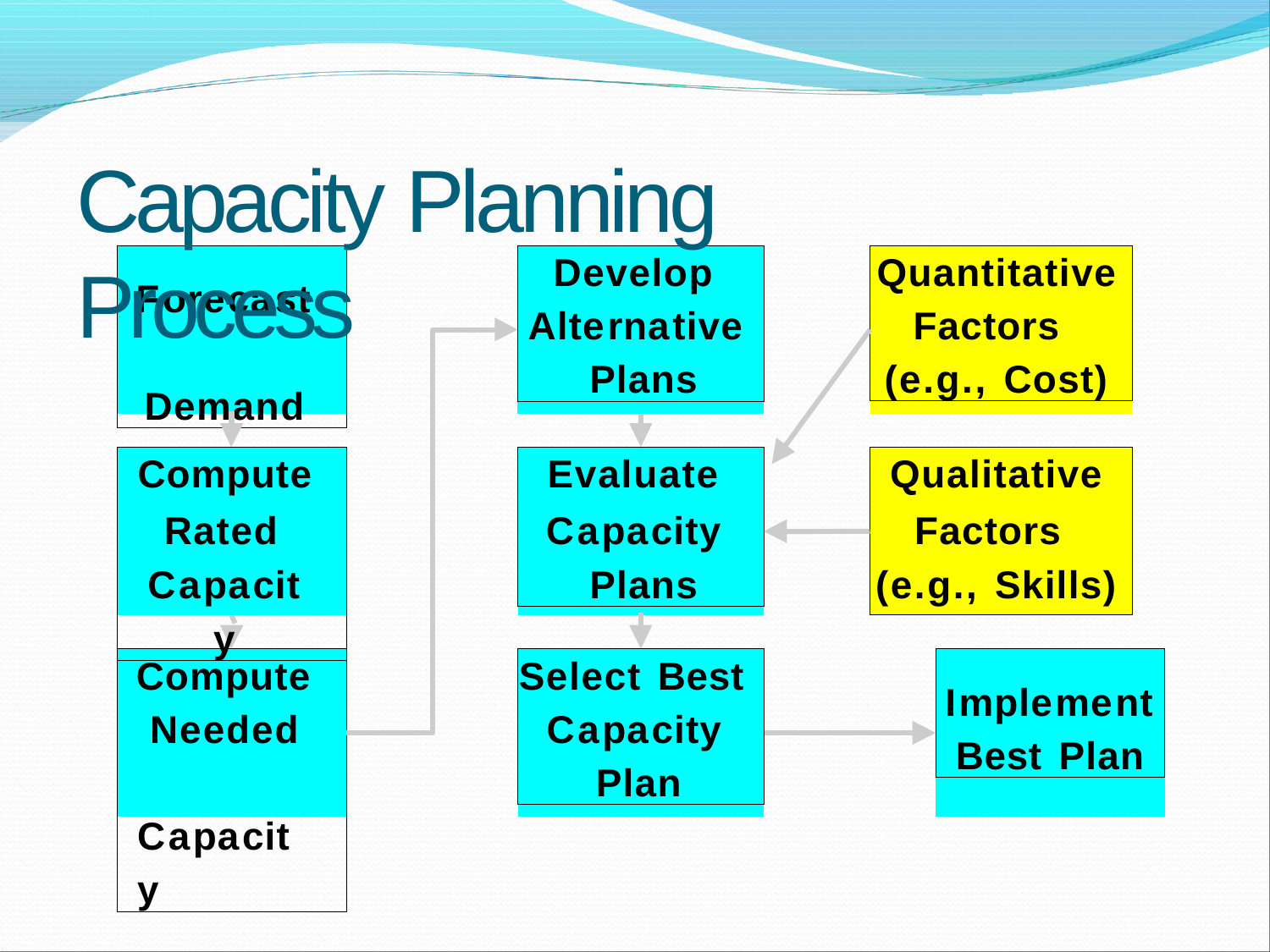

# Capacity Planning Process

Forecast  Demand

Develop
Alternative  Plans
Quantitative
Factors  (e.g., Cost)

Compute
Rated  Capacity
Evaluate
Capacity  Plans
Qualitative
Factors  (e.g., Skills)

Compute
Needed  Capacity
Select Best
Capacity  Plan
Implement  Best Plan